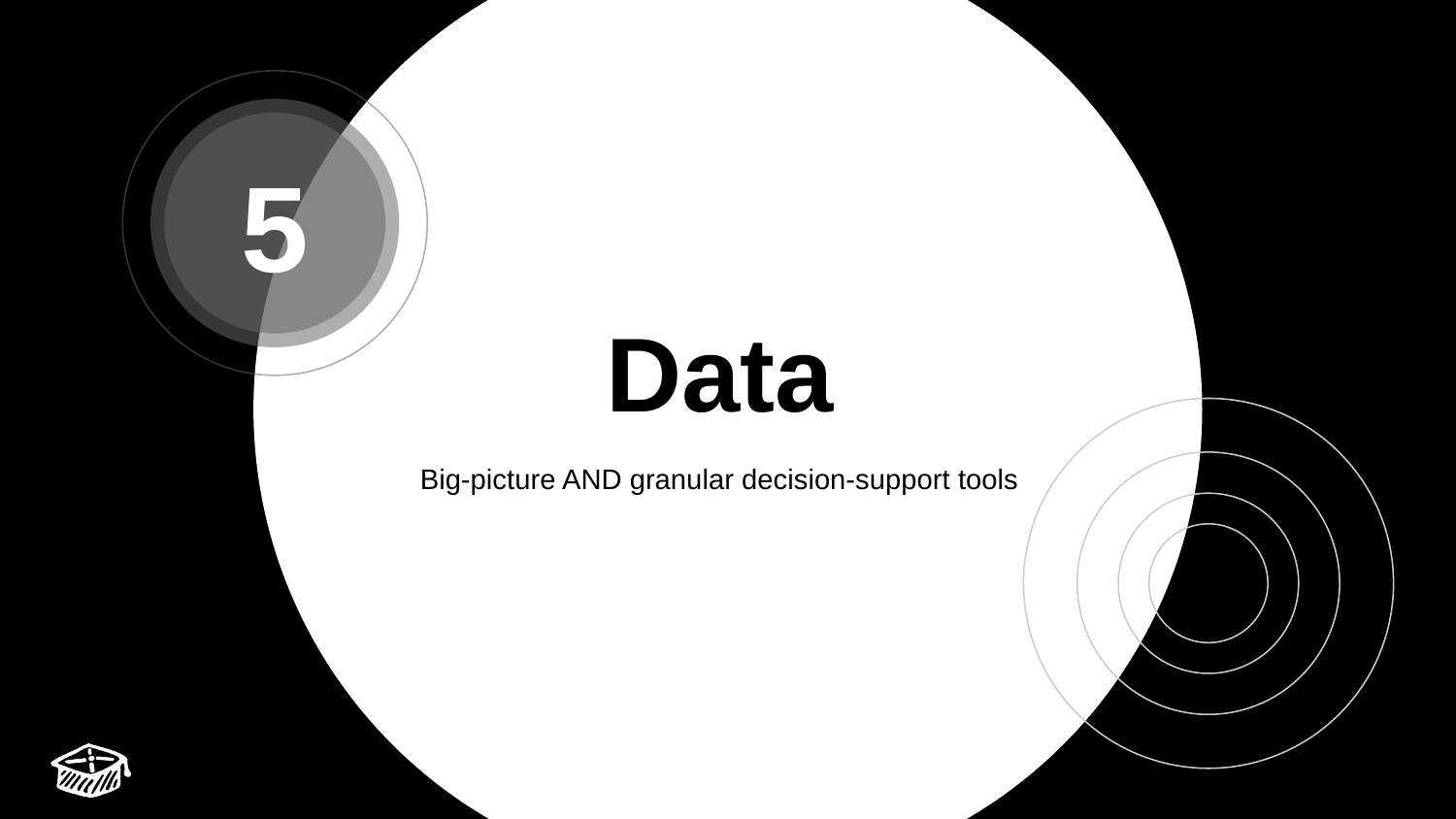

5
Data
Big-picture AND granular decision-support tools